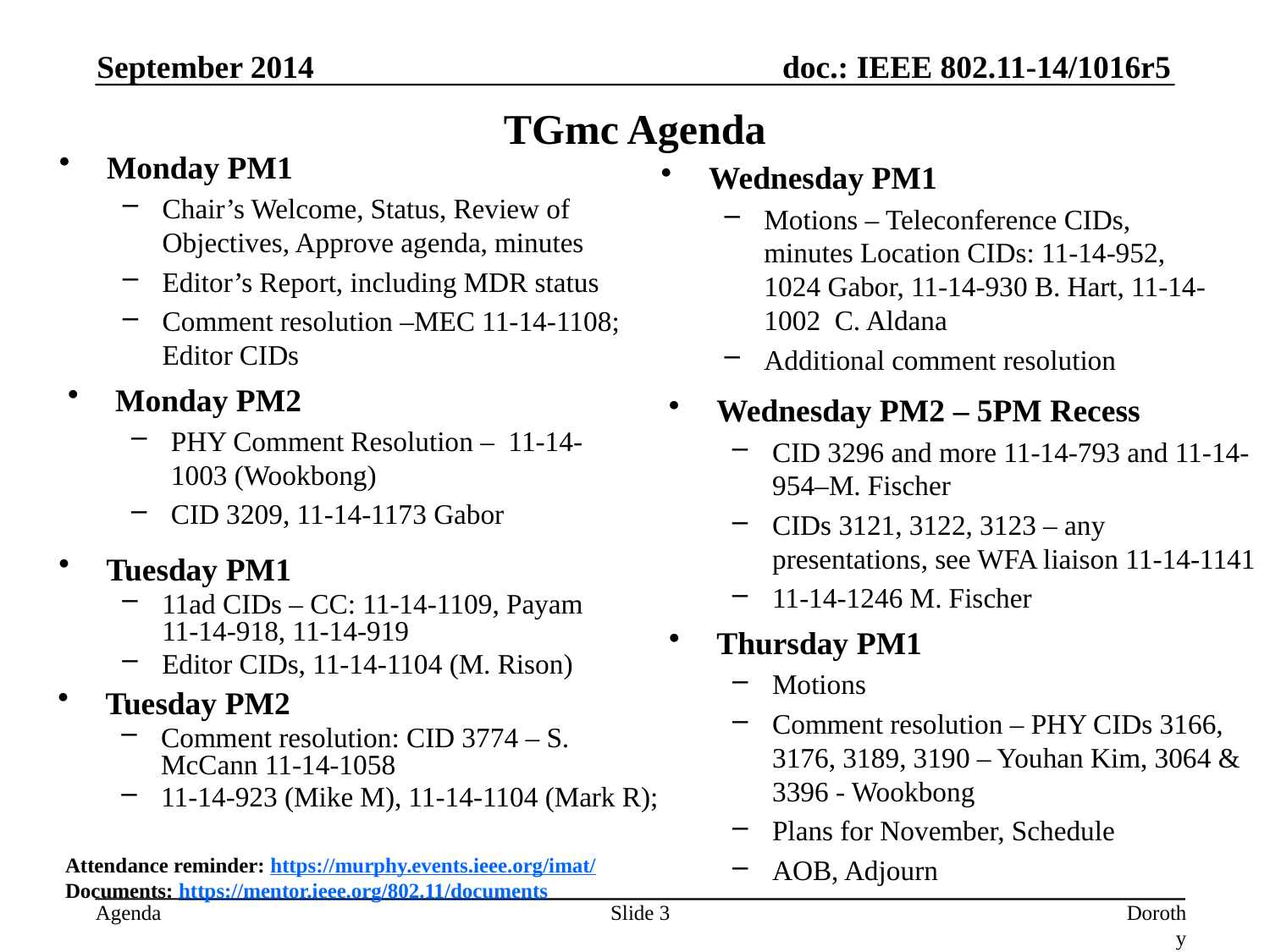

September 2014
# TGmc Agenda
Monday PM1
Chair’s Welcome, Status, Review of Objectives, Approve agenda, minutes
Editor’s Report, including MDR status
Comment resolution –MEC 11-14-1108; Editor CIDs
Wednesday PM1
Motions – Teleconference CIDs, minutes Location CIDs: 11-14-952, 1024 Gabor, 11-14-930 B. Hart, 11-14-1002  C. Aldana
Additional comment resolution
Monday PM2
PHY Comment Resolution –  11-14-1003 (Wookbong)
CID 3209, 11-14-1173 Gabor

Wednesday PM2 – 5PM Recess
CID 3296 and more 11-14-793 and 11-14-954–M. Fischer
CIDs 3121, 3122, 3123 – any presentations, see WFA liaison 11-14-1141
11-14-1246 M. Fischer

Tuesday PM1
11ad CIDs – CC: 11-14-1109, Payam 11-14-918, 11-14-919
Editor CIDs, 11-14-1104 (M. Rison)

Thursday PM1
Motions
Comment resolution – PHY CIDs 3166, 3176, 3189, 3190 – Youhan Kim, 3064 & 3396 - Wookbong
Plans for November, Schedule
AOB, Adjourn
Tuesday PM2
Comment resolution: CID 3774 – S. McCann 11-14-1058
11-14-923 (Mike M), 11-14-1104 (Mark R);

Attendance reminder: https://murphy.events.ieee.org/imat/
Documents: https://mentor.ieee.org/802.11/documents
Slide 3
Dorothy Stanley, Aruba Networks